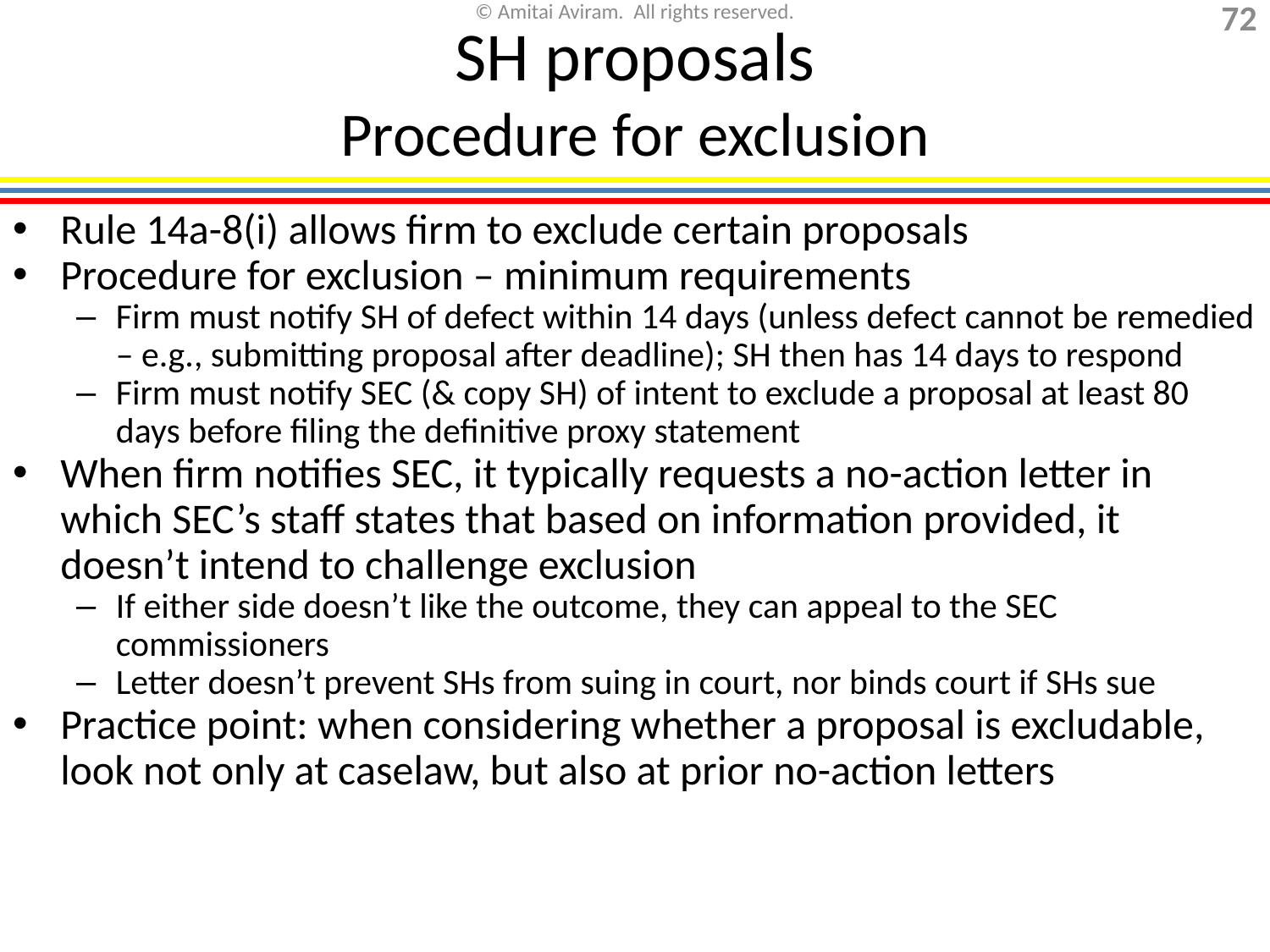

# SH proposals Procedure for exclusion
Rule 14a-8(i) allows firm to exclude certain proposals
Procedure for exclusion – minimum requirements
Firm must notify SH of defect within 14 days (unless defect cannot be remedied – e.g., submitting proposal after deadline); SH then has 14 days to respond
Firm must notify SEC (& copy SH) of intent to exclude a proposal at least 80 days before filing the definitive proxy statement
When firm notifies SEC, it typically requests a no-action letter in which SEC’s staff states that based on information provided, it doesn’t intend to challenge exclusion
If either side doesn’t like the outcome, they can appeal to the SEC commissioners
Letter doesn’t prevent SHs from suing in court, nor binds court if SHs sue
Practice point: when considering whether a proposal is excludable, look not only at caselaw, but also at prior no-action letters